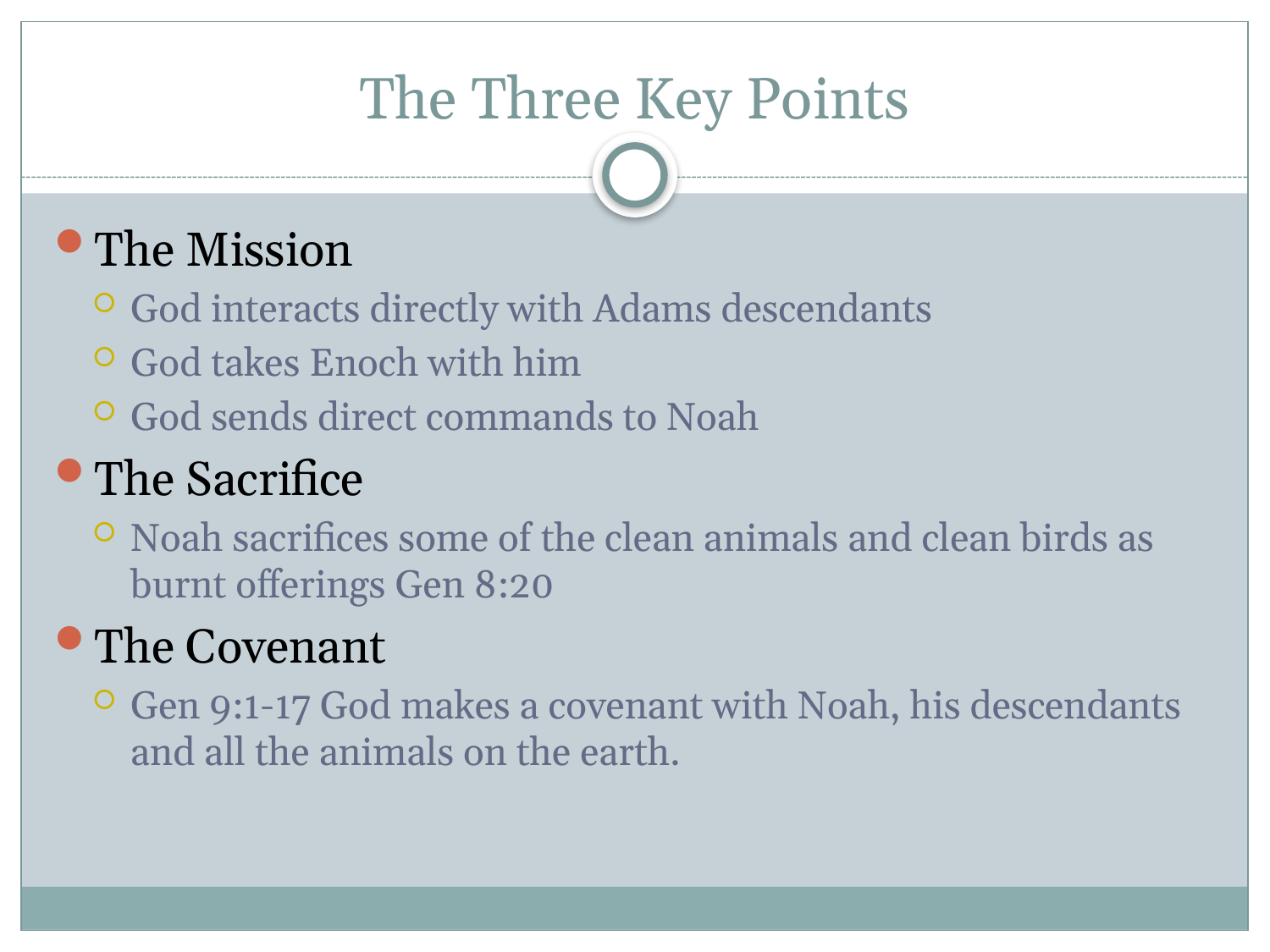

# The Three Key Points
The Mission
God interacts directly with Adams descendants
God takes Enoch with him
God sends direct commands to Noah
The Sacrifice
Noah sacrifices some of the clean animals and clean birds as burnt offerings Gen 8:20
The Covenant
Gen 9:1-17 God makes a covenant with Noah, his descendants and all the animals on the earth.